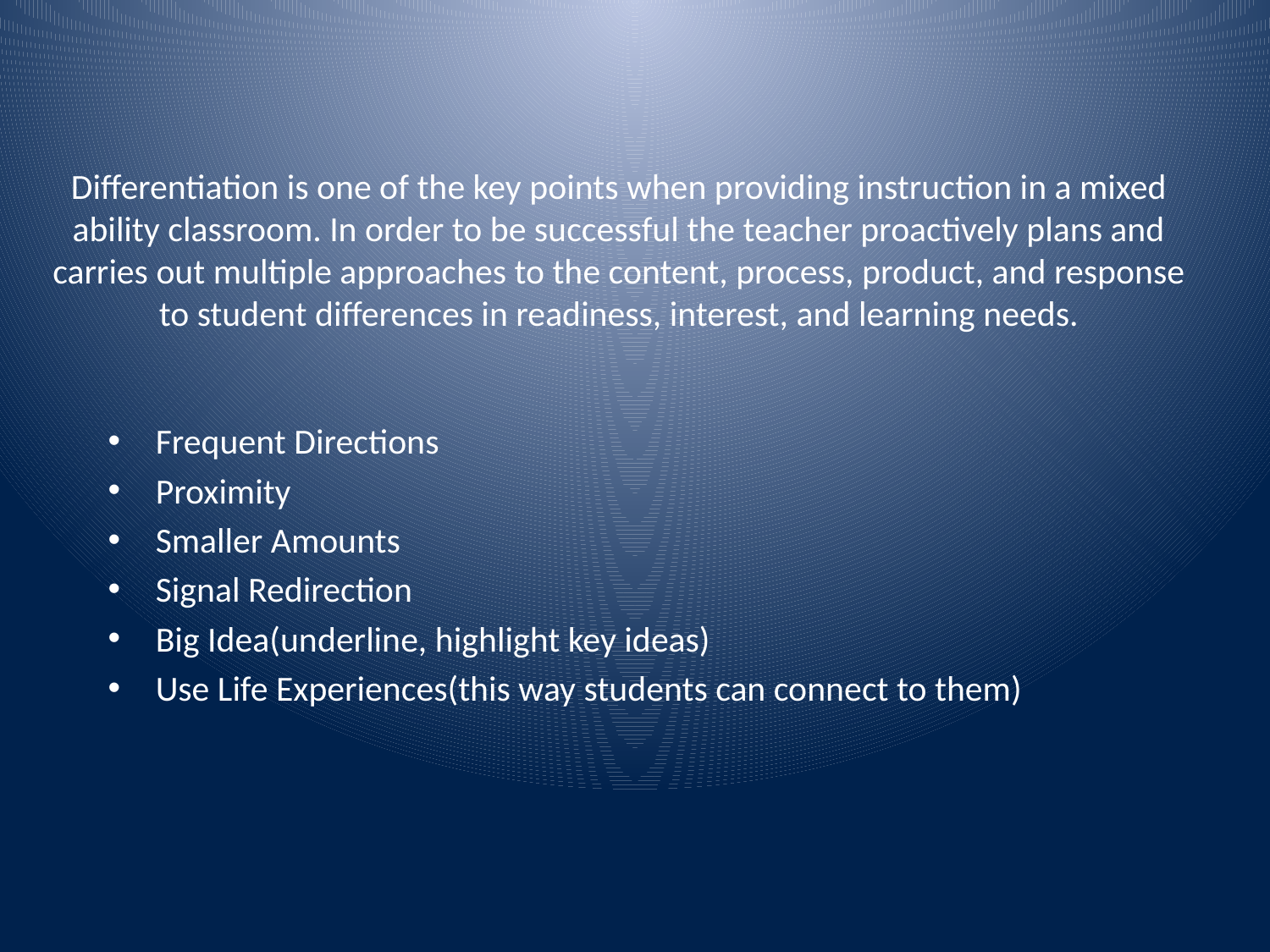

# Differentiation is one of the key points when providing instruction in a mixed ability classroom. In order to be successful the teacher proactively plans and carries out multiple approaches to the content, process, product, and response to student differences in readiness, interest, and learning needs.
Frequent Directions
Proximity
Smaller Amounts
Signal Redirection
Big Idea(underline, highlight key ideas)
Use Life Experiences(this way students can connect to them)